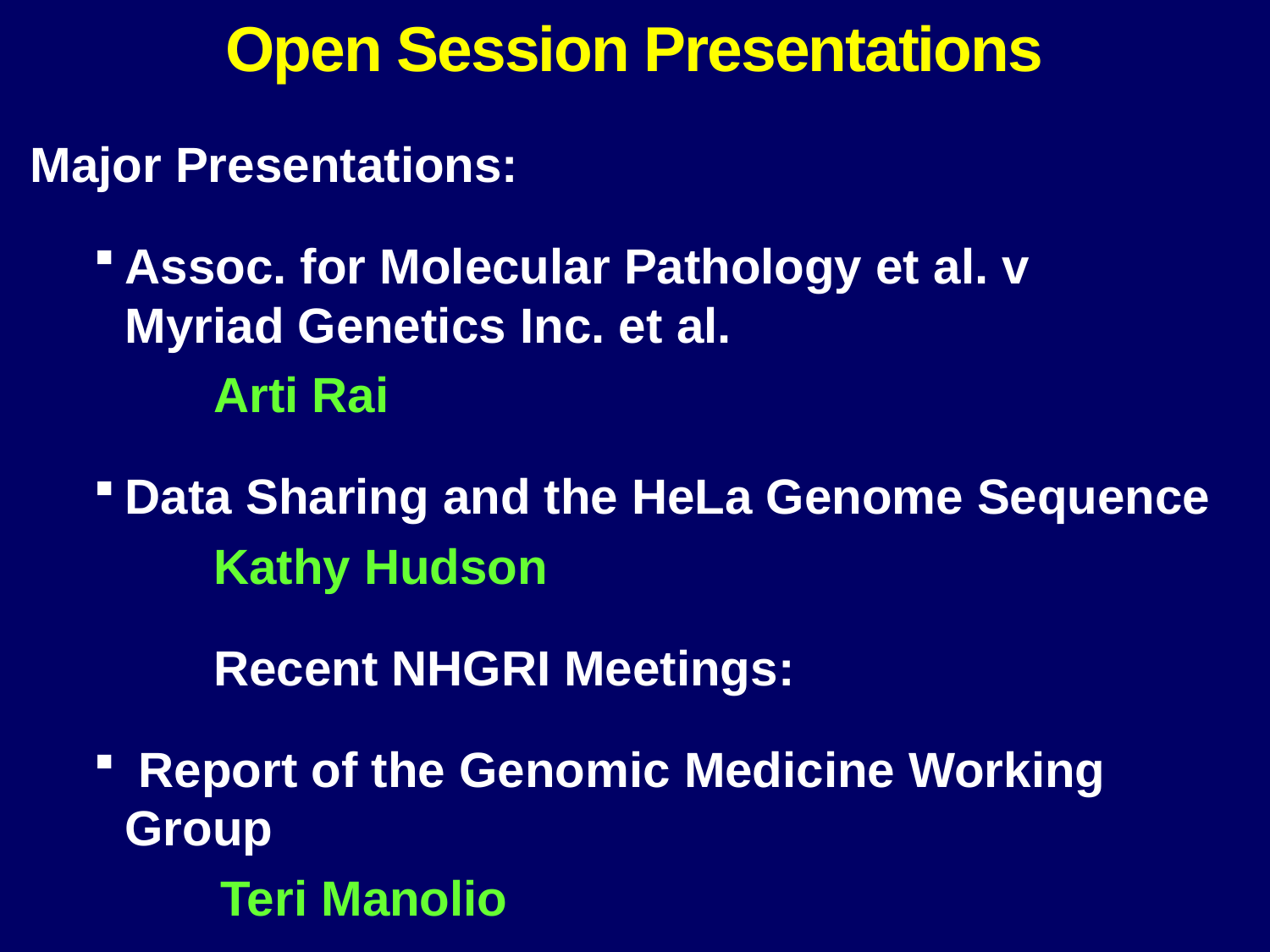

Open Session Presentations
Major Presentations:

Assoc. for Molecular Pathology et al. v 		Myriad Genetics Inc. et al.
Arti Rai

Data Sharing and the HeLa Genome Sequence
Kathy Hudson

Recent NHGRI Meetings:

 Report of the Genomic Medicine Working 	Group
Teri Manolio